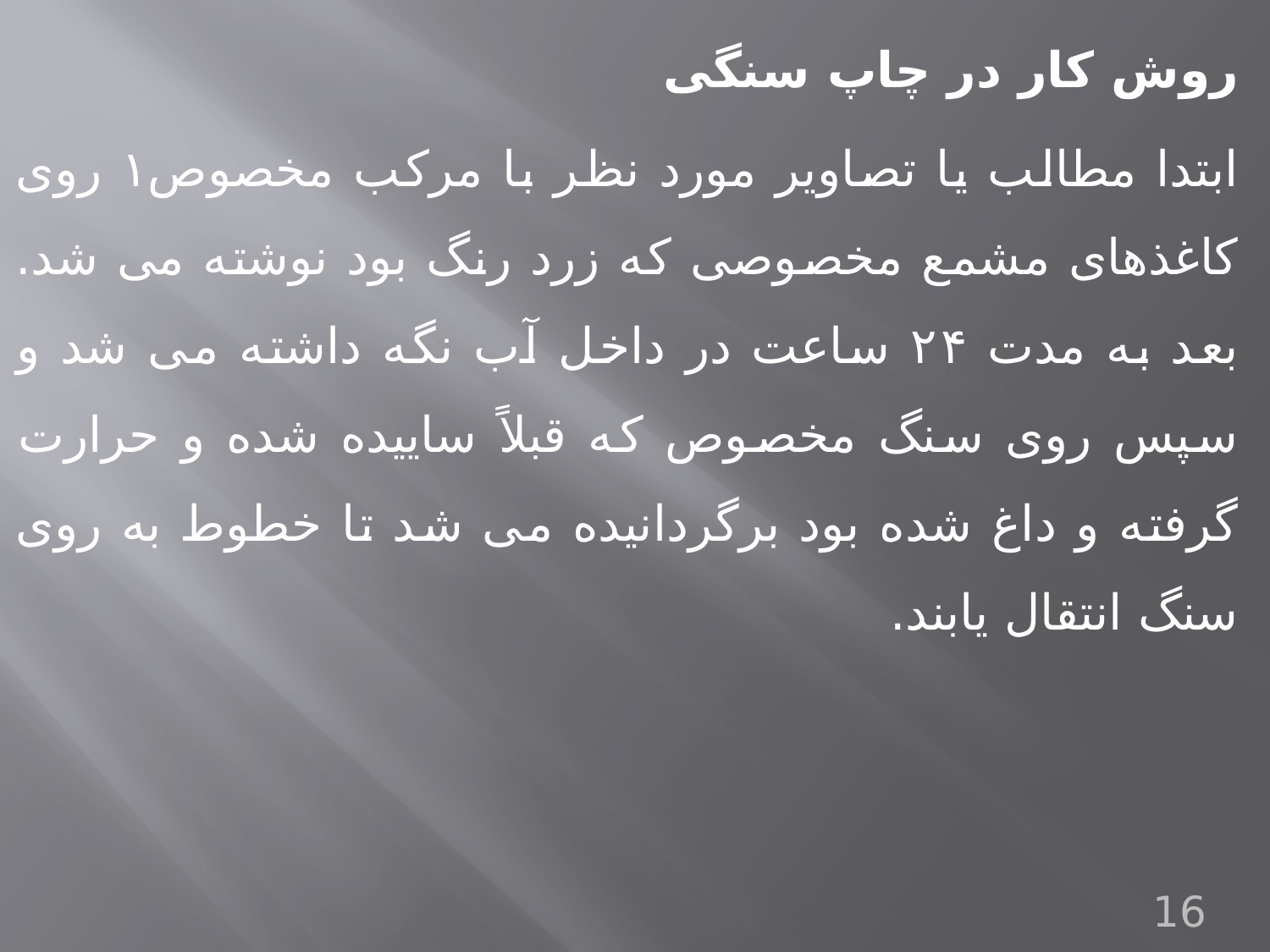

روش کار در چاپ سنگی
ابتدا مطالب یا تصاویر مورد نظر با مرکب مخصوص۱ روی کاغذهای مشمع مخصوصی که زرد رنگ بود نوشته می شد. بعد به مدت ۲۴ ساعت در داخل آب نگه داشته می شد و سپس روی سنگ مخصوص که قبلاً ساییده شده و حرارت گرفته و داغ شده بود برگردانیده می شد تا خطوط به روی سنگ انتقال یابند.
16